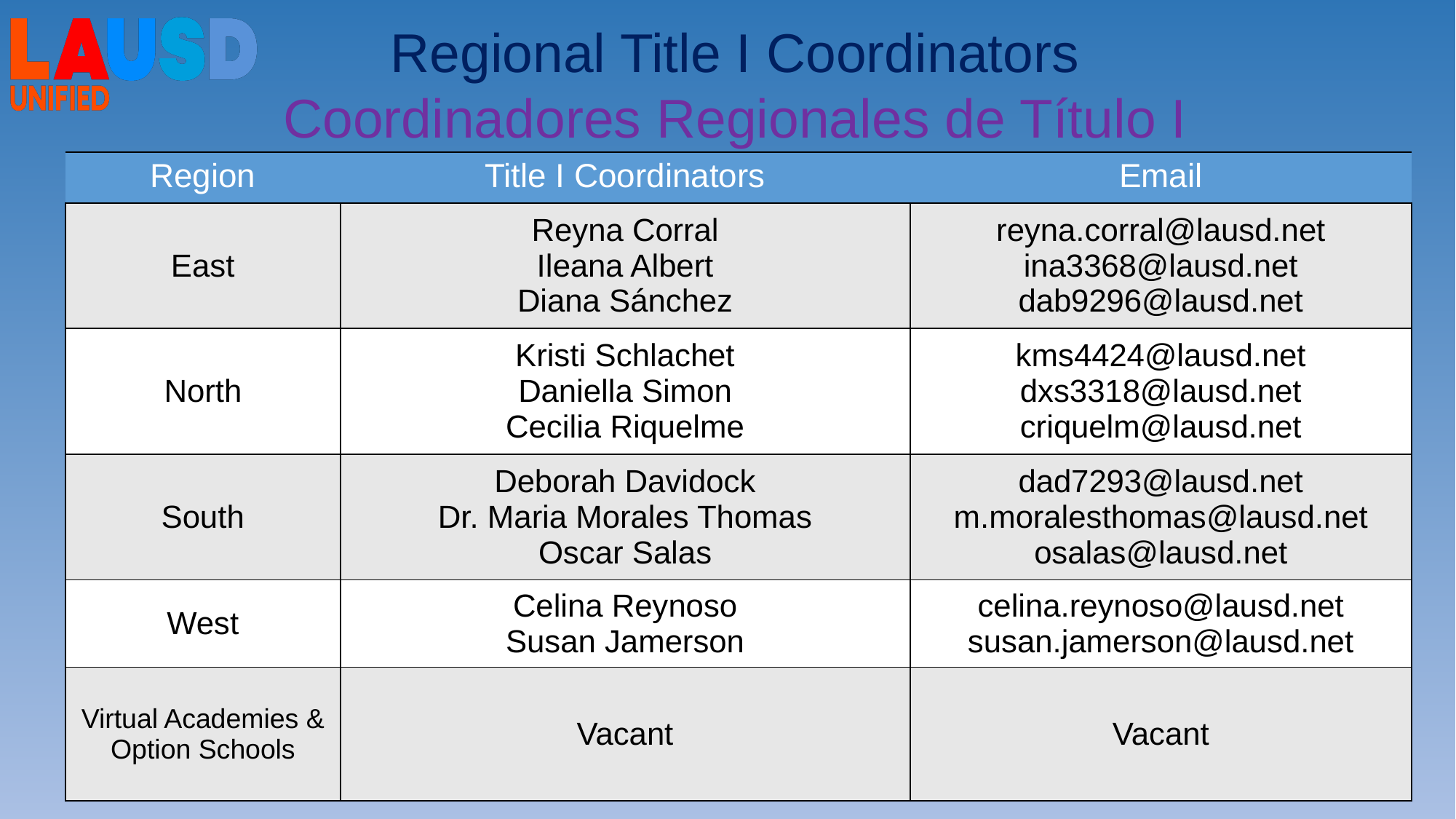

Regional Title I Coordinators
Coordinadores Regionales de Título I
| Region | Title I Coordinators | Email |
| --- | --- | --- |
| East | Reyna Corral Ileana Albert Diana Sánchez | reyna.corral@lausd.net ina3368@lausd.net dab9296@lausd.net |
| North | Kristi Schlachet Daniella Simon Cecilia Riquelme | kms4424@lausd.net dxs3318@lausd.net criquelm@lausd.net |
| South | Deborah Davidock Dr. Maria Morales Thomas Oscar Salas | dad7293@lausd.net m.moralesthomas@lausd.net osalas@lausd.net |
| West | Celina Reynoso Susan Jamerson | celina.reynoso@lausd.net susan.jamerson@lausd.net |
| Virtual Academies & Option Schools | Vacant | Vacant |